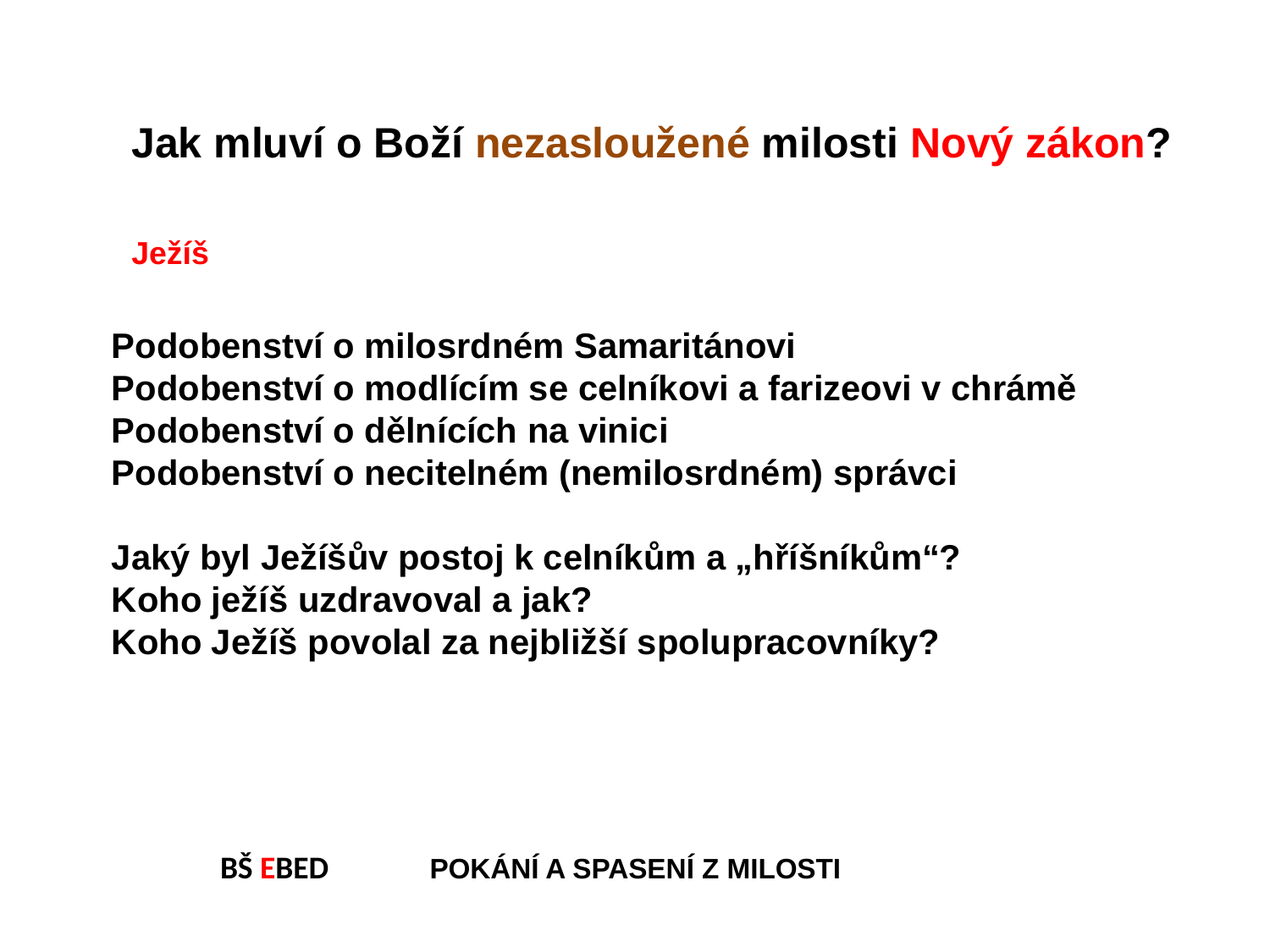

Jak mluví o Boží nezasloužené milosti Nový zákon?
Ježíš
Podobenství o milosrdném Samaritánovi
Podobenství o modlícím se celníkovi a farizeovi v chrámě
Podobenství o dělnících na vinici
Podobenství o necitelném (nemilosrdném) správci

Jaký byl Ježíšův postoj k celníkům a „hříšníkům“?
Koho ježíš uzdravoval a jak?
Koho Ježíš povolal za nejbližší spolupracovníky?

BŠ EBED              POKÁNÍ A SPASENÍ Z MILOSTI